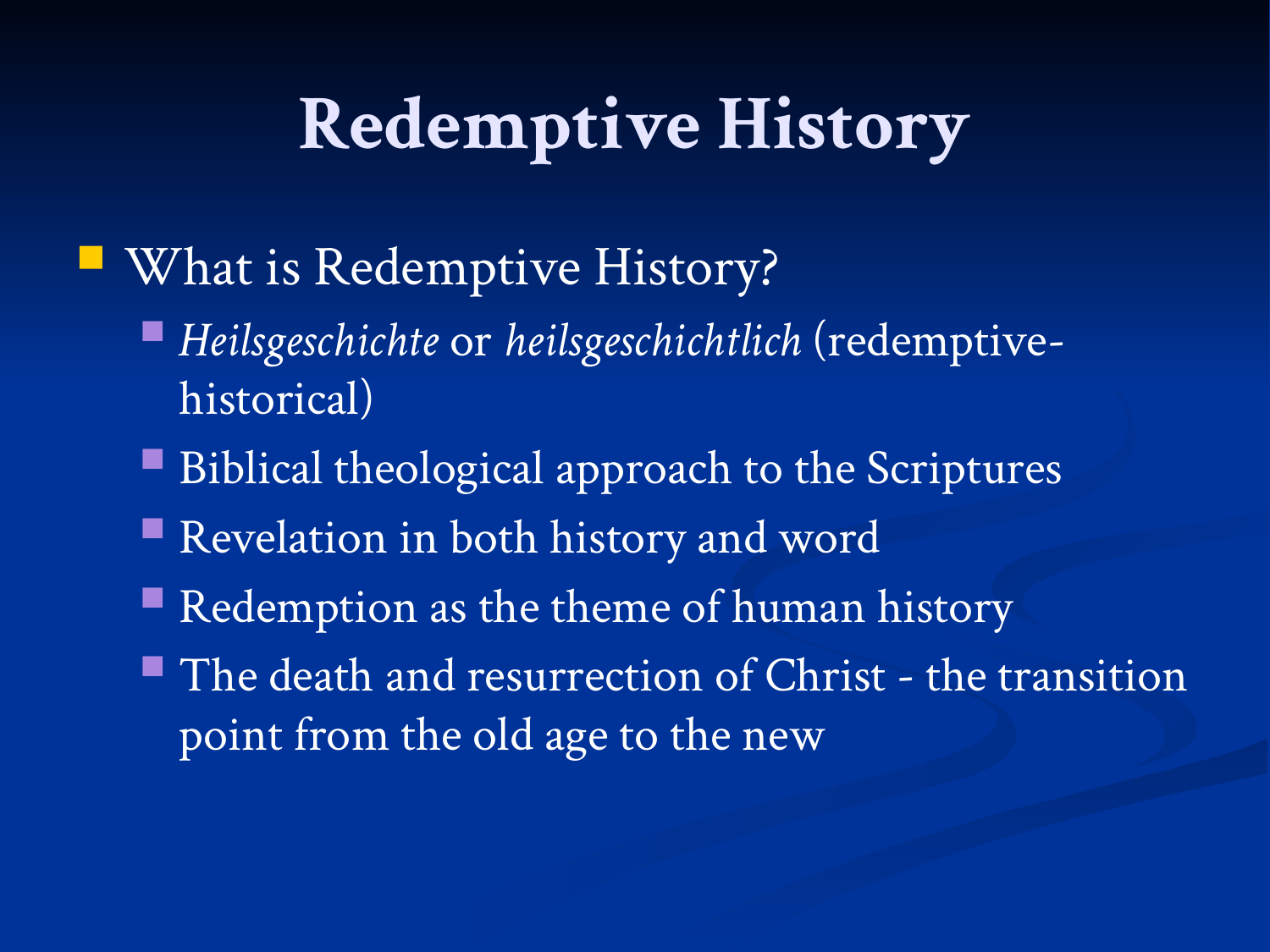

# Redemptive History
What is Redemptive History?
Heilsgeschichte or heilsgeschichtlich (redemptive-historical)
Biblical theological approach to the Scriptures
Revelation in both history and word
Redemption as the theme of human history
The death and resurrection of Christ - the transition point from the old age to the new